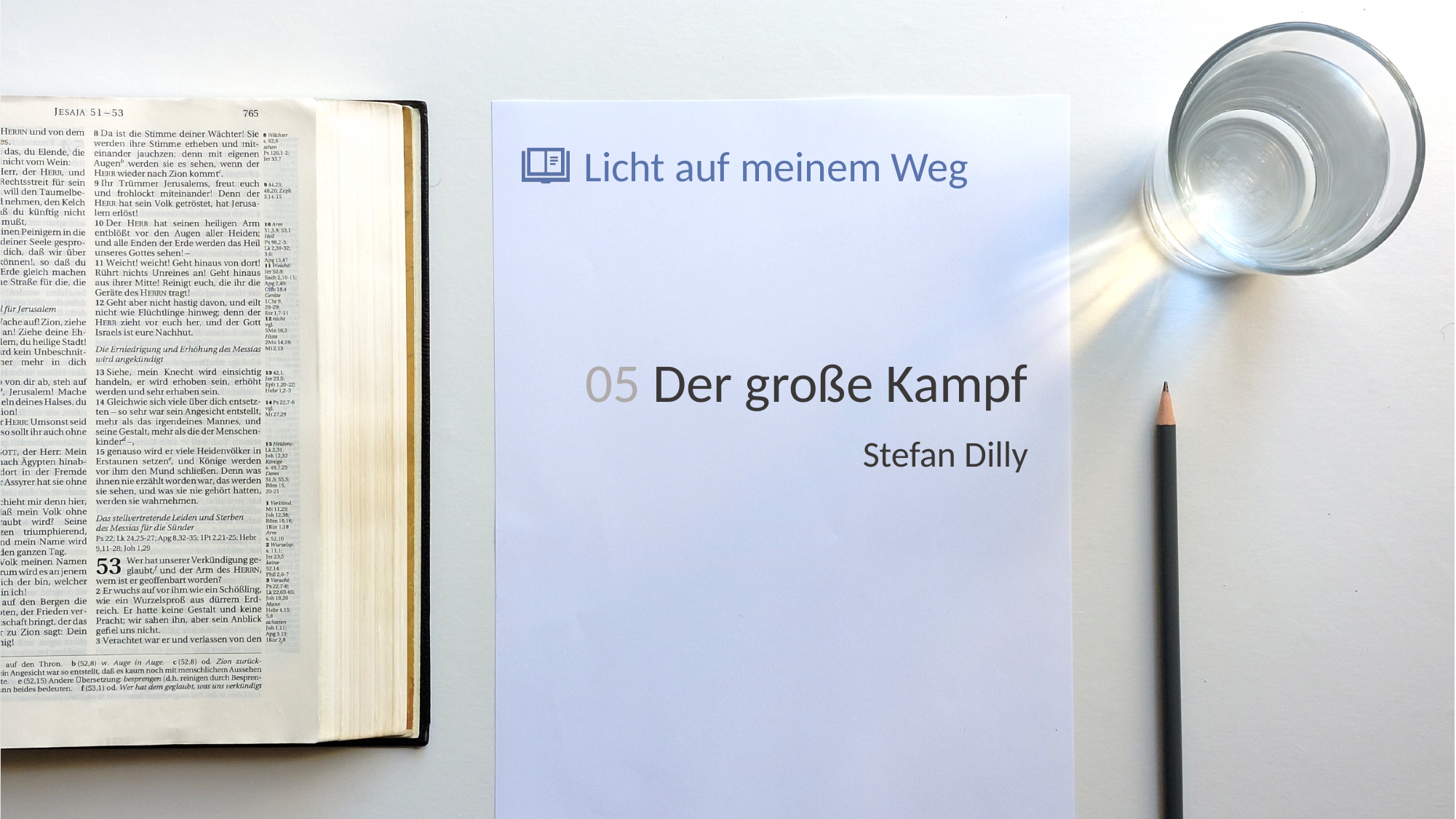

# 05 Der große Kampf
Stefan Dilly